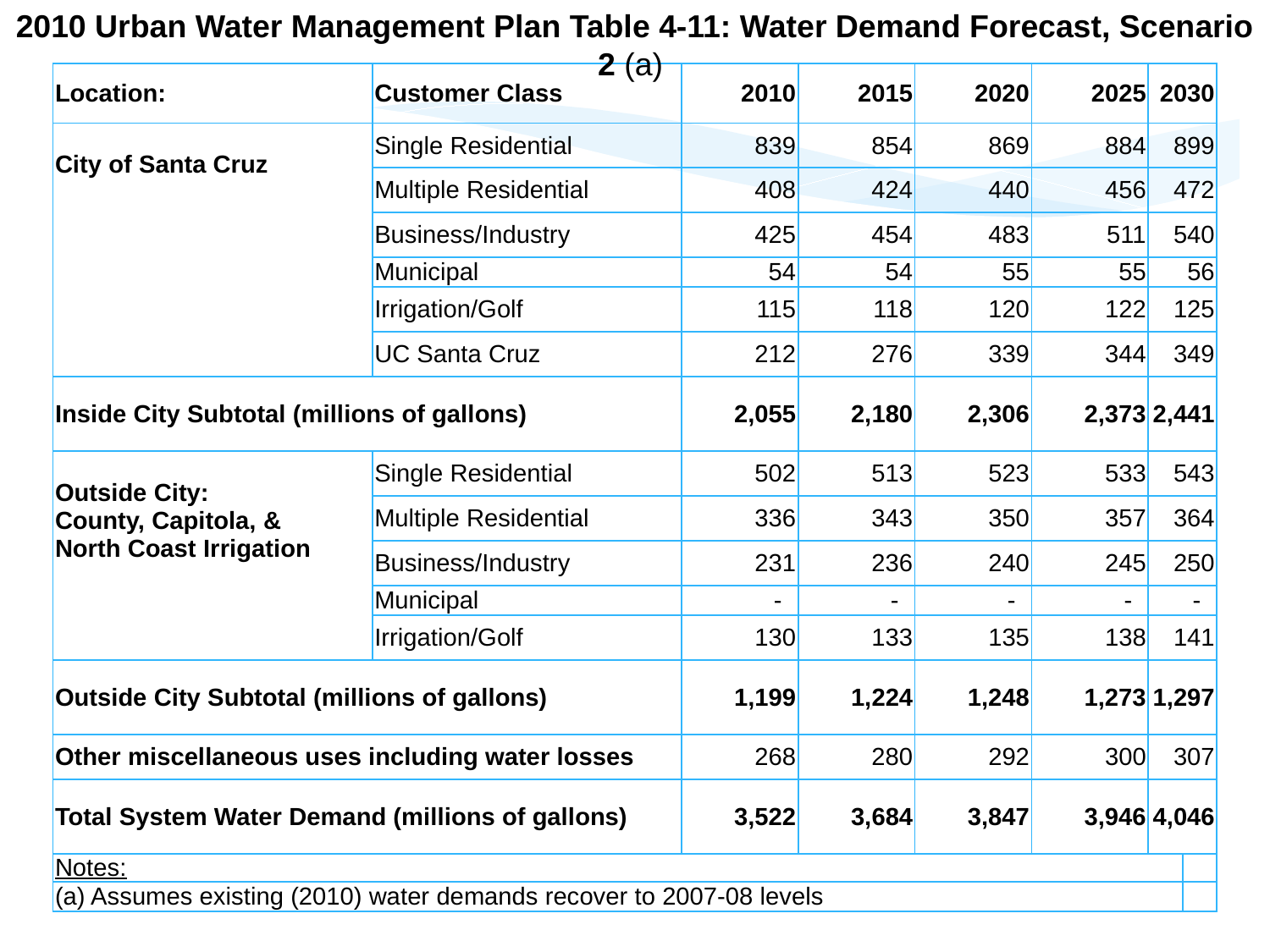

2010 Urban Water Management Plan Table 4-11: Water Demand Forecast, Scenario 2 (a)

| Location: | Customer Class | 2010 | 2015 | 2020 | 2025 | 2030 |  |
| --- | --- | --- | --- | --- | --- | --- | --- |
| City of Santa Cruz | Single Residential | 839 | 854 | 869 | 884 | 899 |  |
|  | Multiple Residential | 408 | 424 | 440 | 456 | 472 |  |
|  | Business/Industry | 425 | 454 | 483 | 511 | 540 |  |
|  | Municipal | 54 | 54 | 55 | 55 | 56 |  |
|  | Irrigation/Golf | 115 | 118 | 120 | 122 | 125 |  |
|  | UC Santa Cruz | 212 | 276 | 339 | 344 | 349 |  |
| Inside City Subtotal (millions of gallons) |  | 2,055 | 2,180 | 2,306 | 2,373 | 2,441 |  |
| Outside City: County, Capitola, & North Coast Irrigation | Single Residential | 502 | 513 | 523 | 533 | 543 |  |
|  | Multiple Residential | 336 | 343 | 350 | 357 | 364 |  |
|  | Business/Industry | 231 | 236 | 240 | 245 | 250 |  |
|  | Municipal | - | - | - | - | - |  |
|  | Irrigation/Golf | 130 | 133 | 135 | 138 | 141 |  |
| Outside City Subtotal (millions of gallons) |  | 1,199 | 1,224 | 1,248 | 1,273 | 1,297 |  |
| Other miscellaneous uses including water losses |  | 268 | 280 | 292 | 300 | 307 |  |
| Total System Water Demand (millions of gallons) |  | 3,522 | 3,684 | 3,847 | 3,946 | 4,046 |  |
| Notes: |  |  |  |  |  |  |  |
| (a) Assumes existing (2010) water demands recover to 2007-08 levels |  |  |  |  |  |  |  |